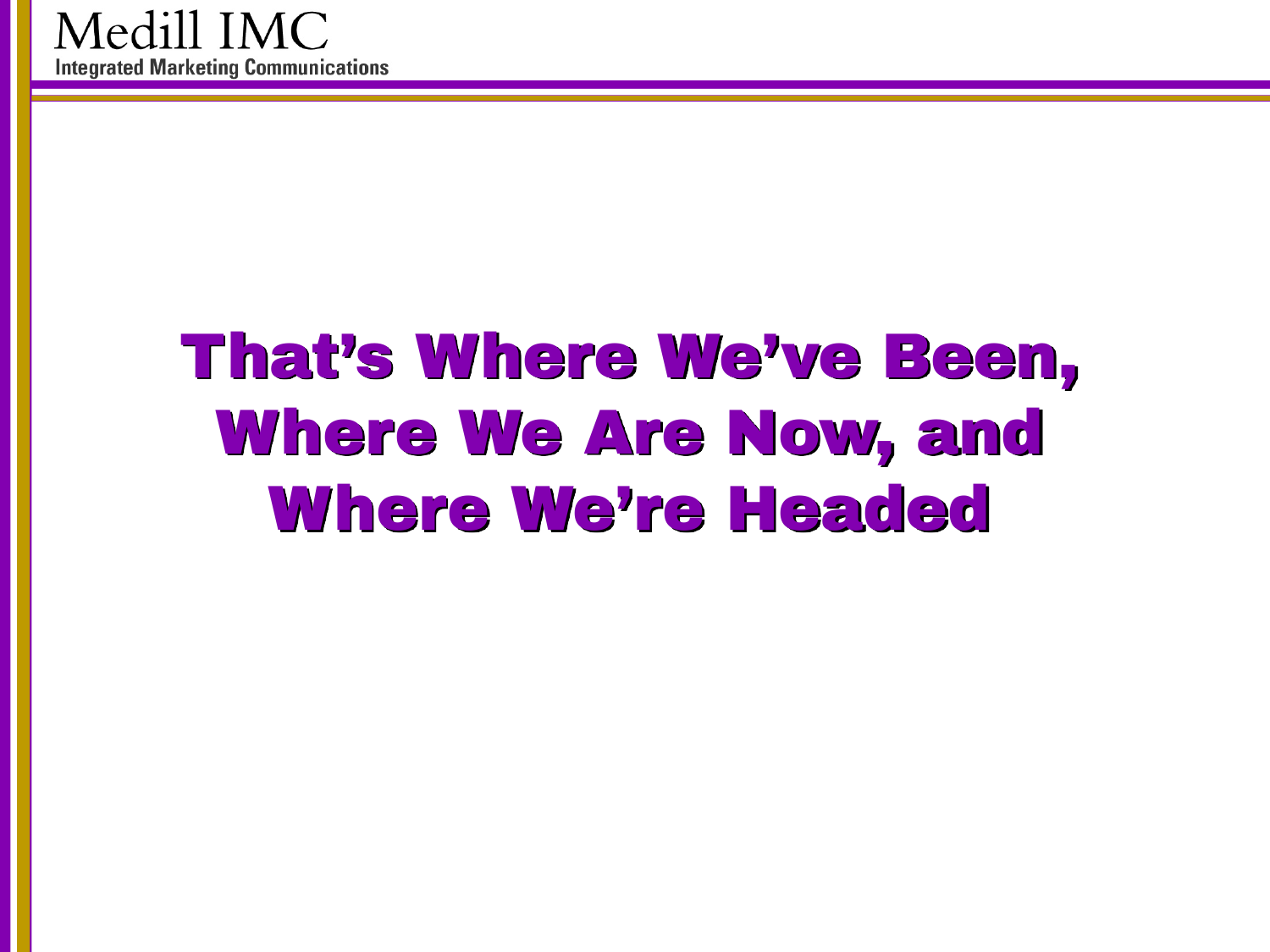

# That’s Where We’ve Been, Where We Are Now, and Where We’re Headed